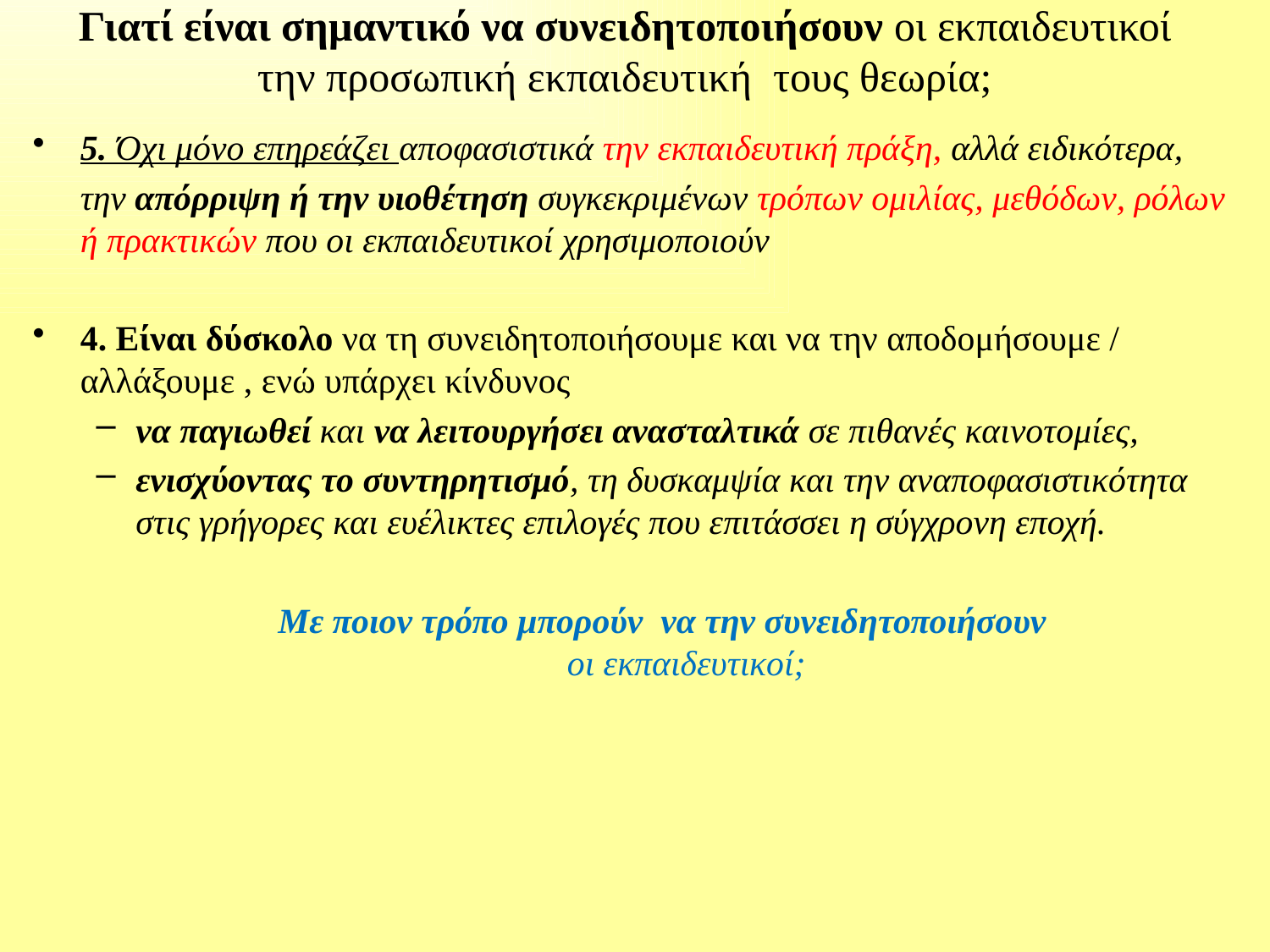

# Γιατί είναι σημαντικό να συνειδητοποιήσουν οι εκπαιδευτικοί την προσωπική εκπαιδευτική  τους θεωρία;
5. Όχι μόνο επηρεάζει αποφασιστικά την εκπαιδευτική πράξη, αλλά ειδικότερα,
	την απόρριψη ή την υιοθέτηση συγκεκριμένων τρόπων ομιλίας, μεθόδων, ρόλων ή πρακτικών που οι εκπαιδευτικοί χρησιμοποιούν

4. Είναι δύσκολο να τη συνειδητοποιήσουμε και να την αποδομήσουμε / αλλάξουμε , ενώ υπάρχει κίνδυνος
να παγιωθεί και να λειτουργήσει ανασταλτικά σε πιθανές καινοτομίες,
ενισχύοντας το συντηρητισμό, τη δυσκαμψία και την αναποφασιστικότητα στις γρήγορες και ευέλικτες επιλογές που επιτάσσει η σύγχρονη εποχή.

Με ποιον τρόπο μπορούν  να την συνειδητοποιήσουν
οι εκπαιδευτικοί;